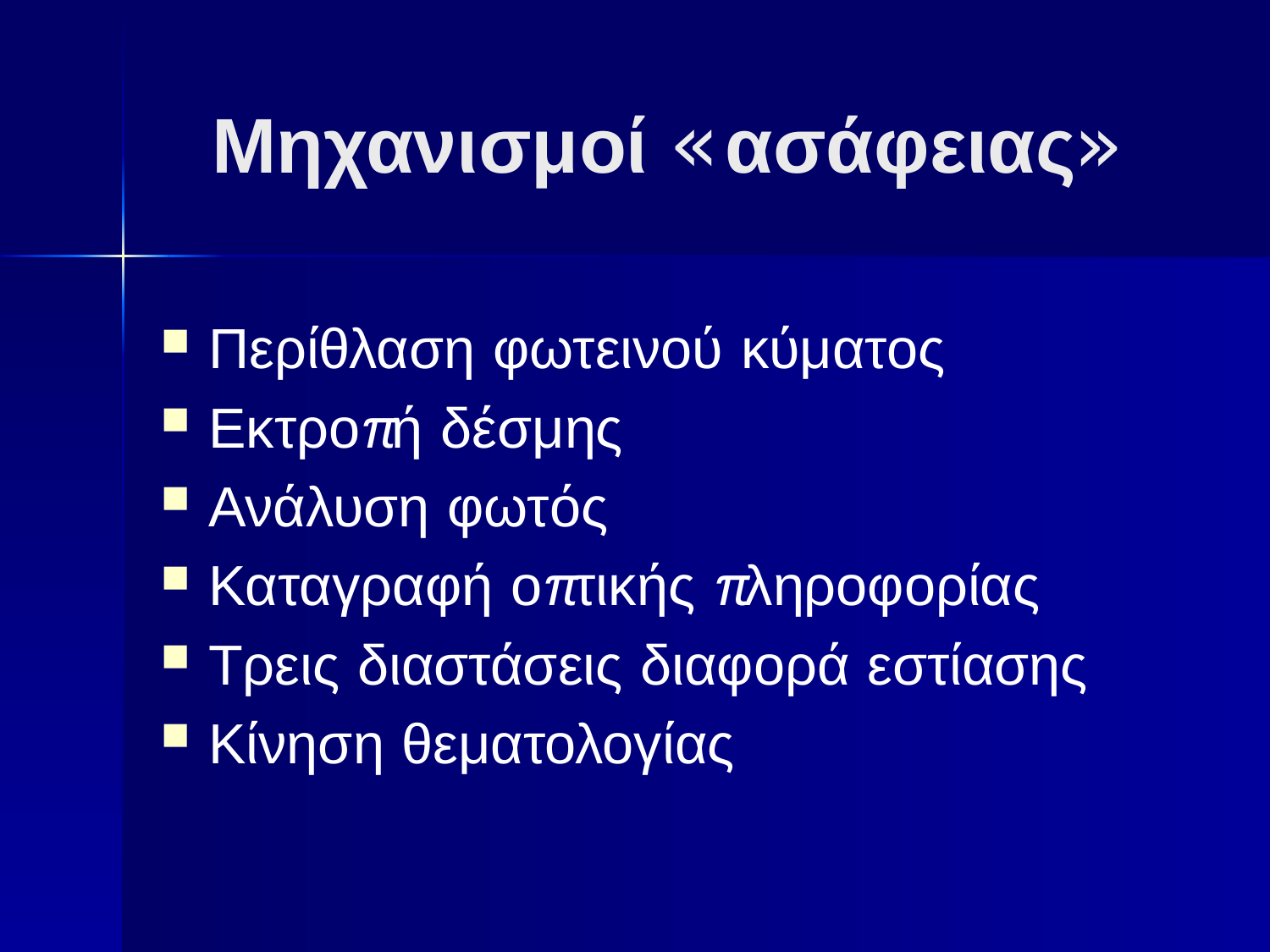

# Μηχανισμοί «ασάφειας»
Περίθλαση φωτεινού κύματος
Εκτροπή δέσμης
Ανάλυση φωτός
Καταγραφή οπτικής πληροφορίας
Τρεις διαστάσεις διαφορά εστίασης
Κίνηση θεματολογίας